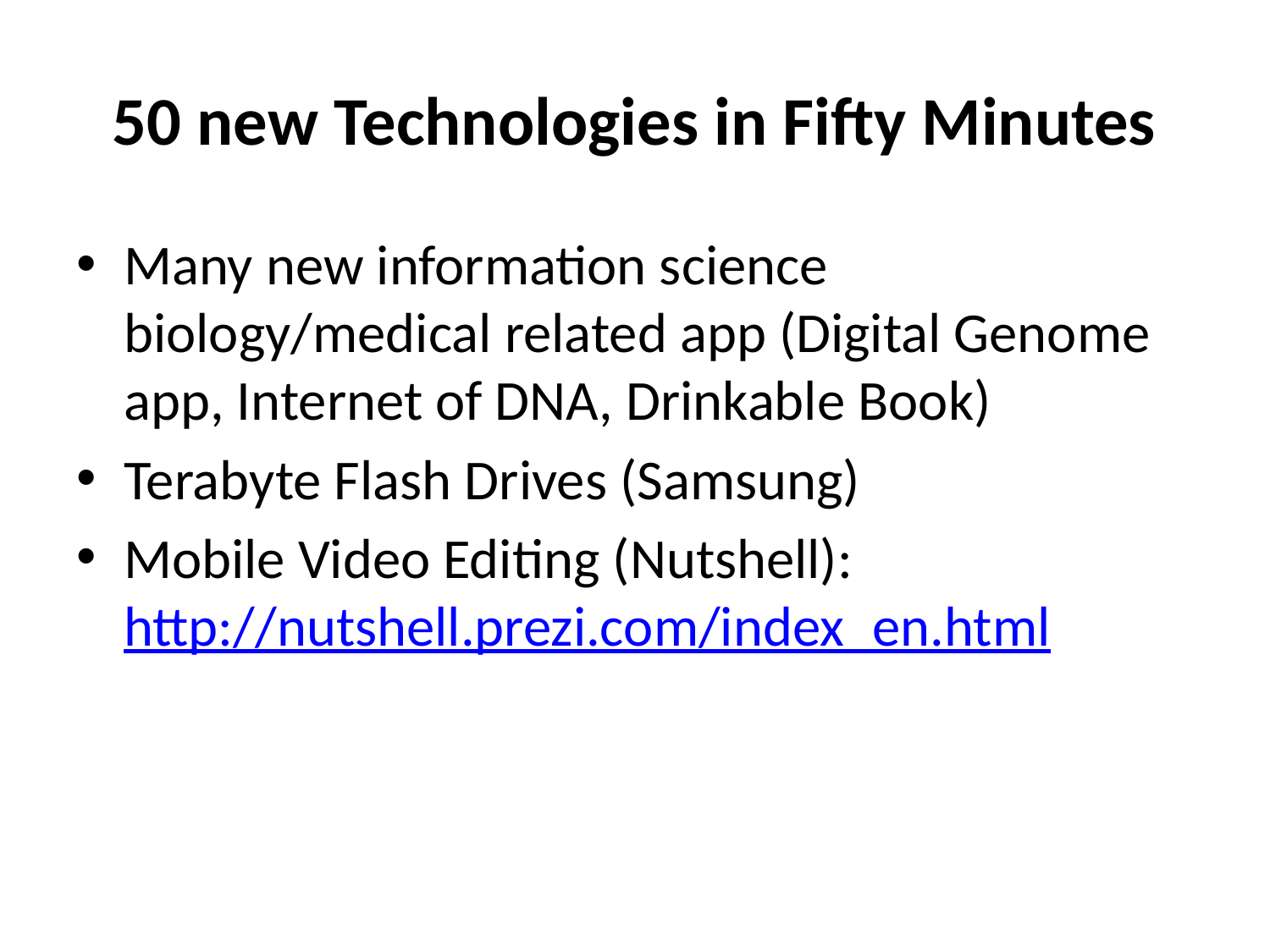

# 50 new Technologies in Fifty Minutes
Many new information science biology/medical related app (Digital Genome app, Internet of DNA, Drinkable Book)
Terabyte Flash Drives (Samsung)
Mobile Video Editing (Nutshell): http://nutshell.prezi.com/index_en.html